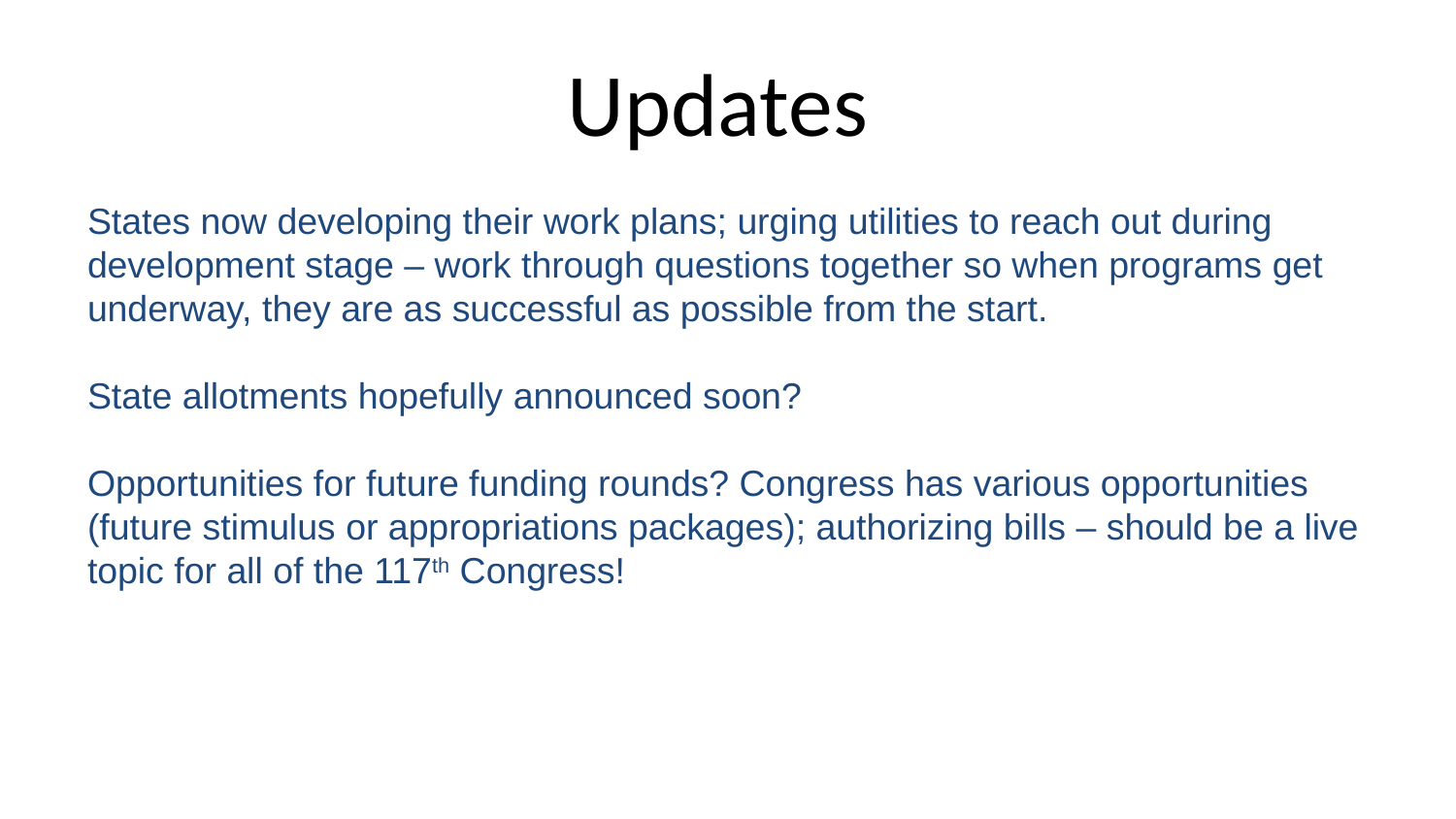

# Updates
States now developing their work plans; urging utilities to reach out during development stage – work through questions together so when programs get underway, they are as successful as possible from the start.

State allotments hopefully announced soon?

Opportunities for future funding rounds? Congress has various opportunities (future stimulus or appropriations packages); authorizing bills – should be a live topic for all of the 117th Congress!